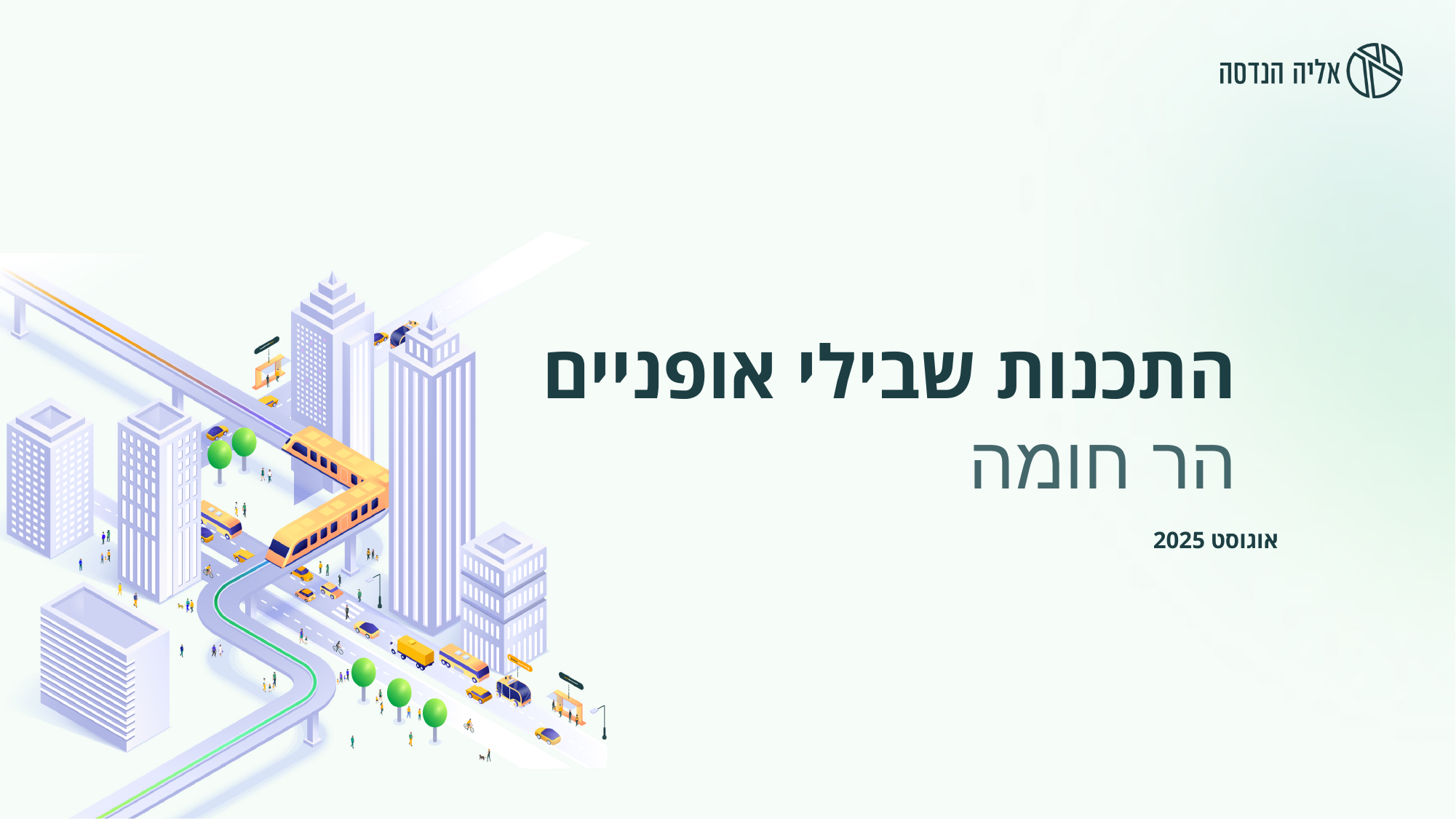

# התכנות שבילי אופניים

הר חומה
אוגוסט 2025